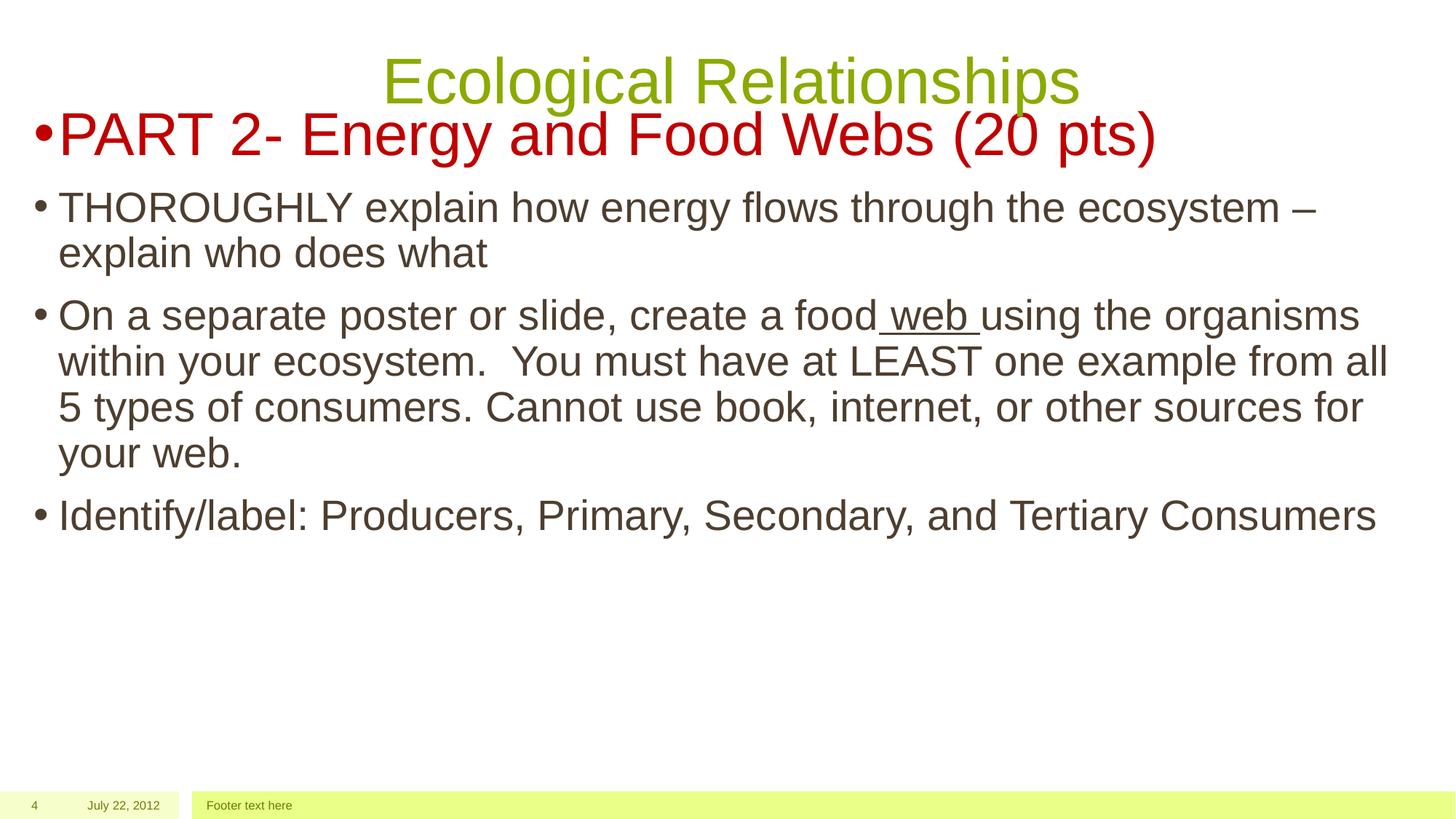

# Ecological Relationships
PART 2- Energy and Food Webs (20 pts)
THOROUGHLY explain how energy flows through the ecosystem – explain who does what
On a separate poster or slide, create a food web using the organisms within your ecosystem.  You must have at LEAST one example from all 5 types of consumers. Cannot use book, internet, or other sources for your web.
Identify/label: Producers, Primary, Secondary, and Tertiary Consumers

4
July 22, 2012
Footer text here